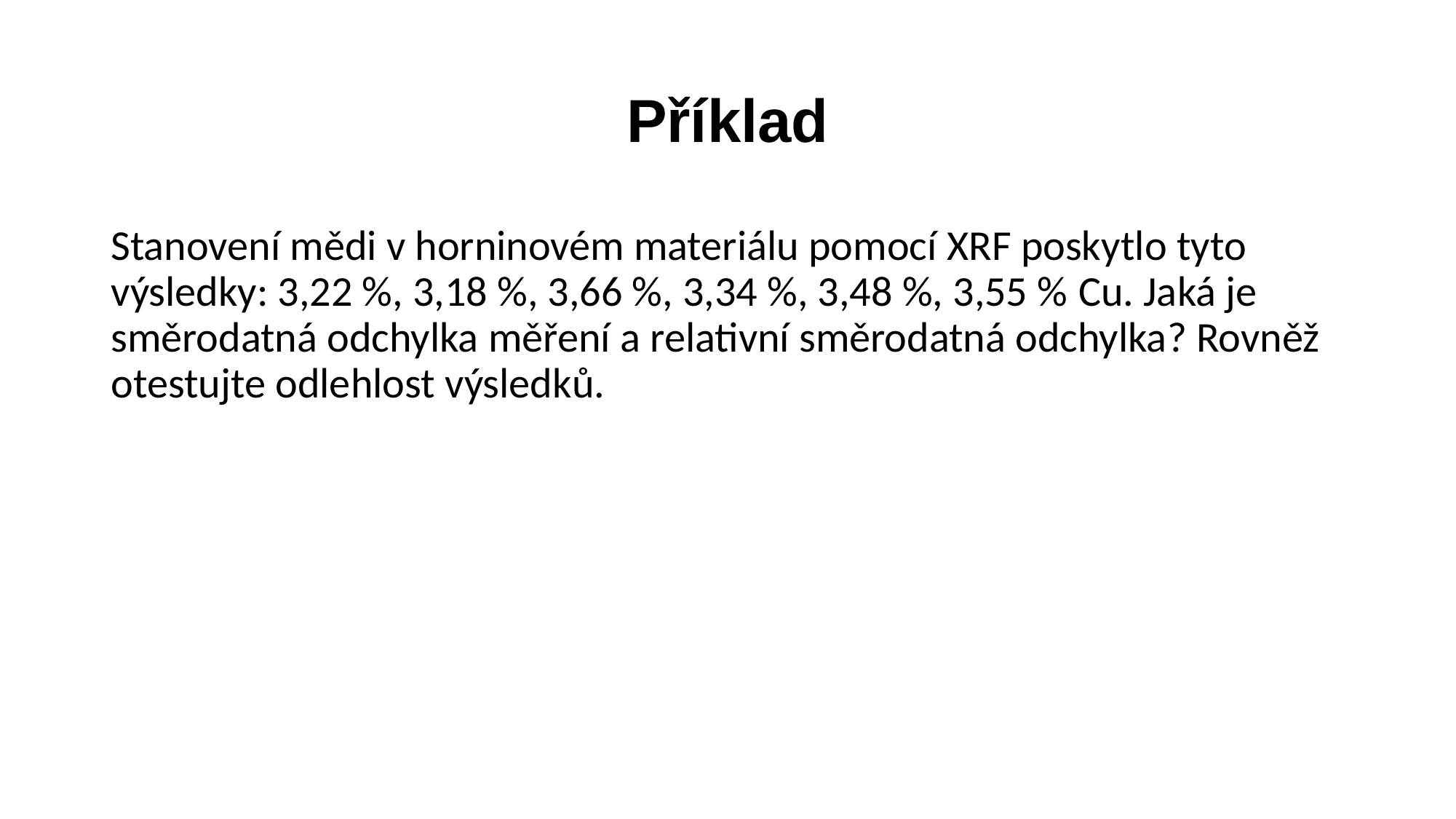

# Příklad
Stanovení mědi v horninovém materiálu pomocí XRF poskytlo tyto výsledky: 3,22 %, 3,18 %, 3,66 %, 3,34 %, 3,48 %, 3,55 % Cu. Jaká je směrodatná odchylka měření a relativní směrodatná odchylka? Rovněž otestujte odlehlost výsledků.